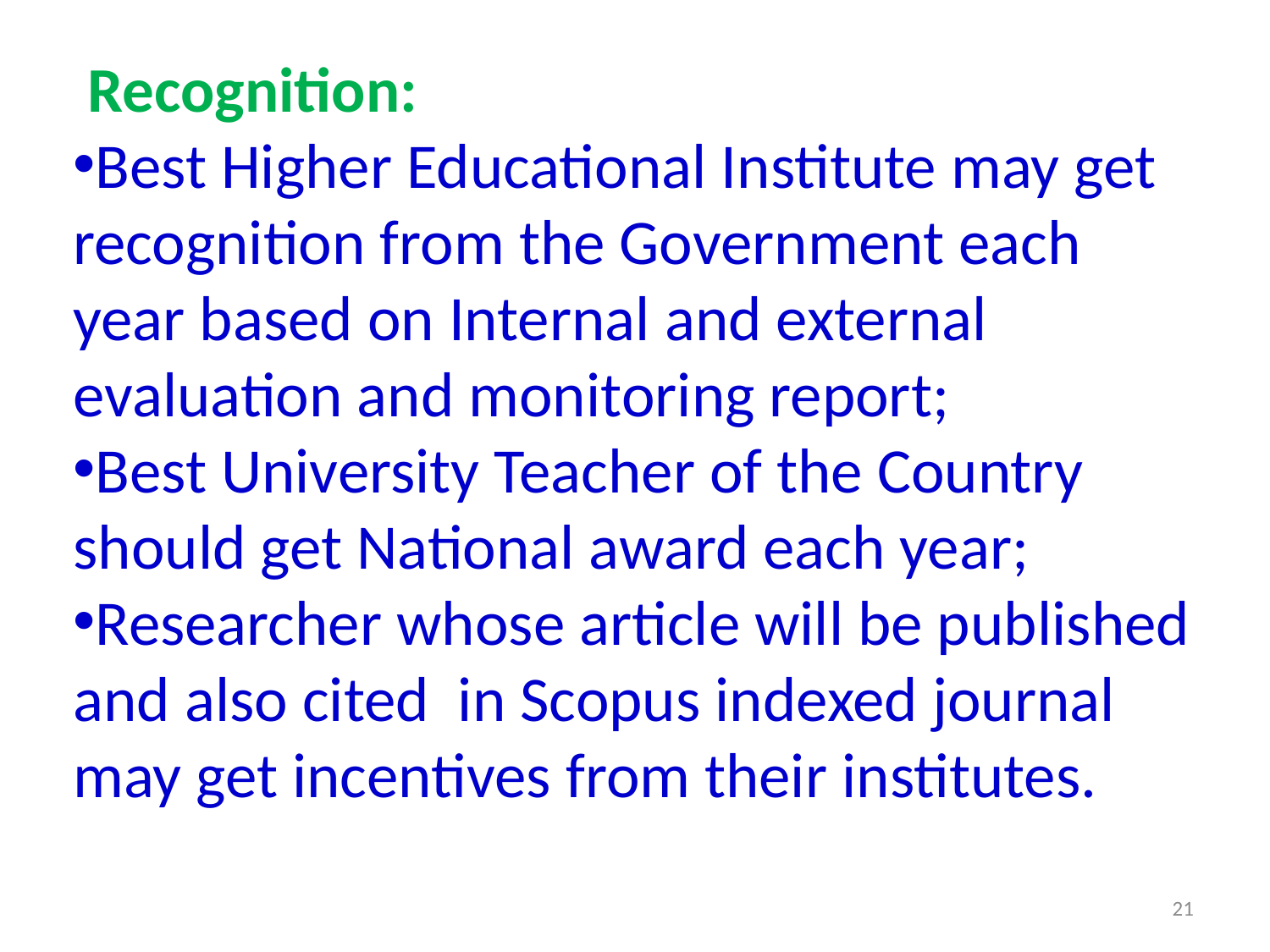

Recognition:
Best Higher Educational Institute may get recognition from the Government each year based on Internal and external evaluation and monitoring report;
Best University Teacher of the Country should get National award each year;
Researcher whose article will be published and also cited  in Scopus indexed journal may get incentives from their institutes.

21